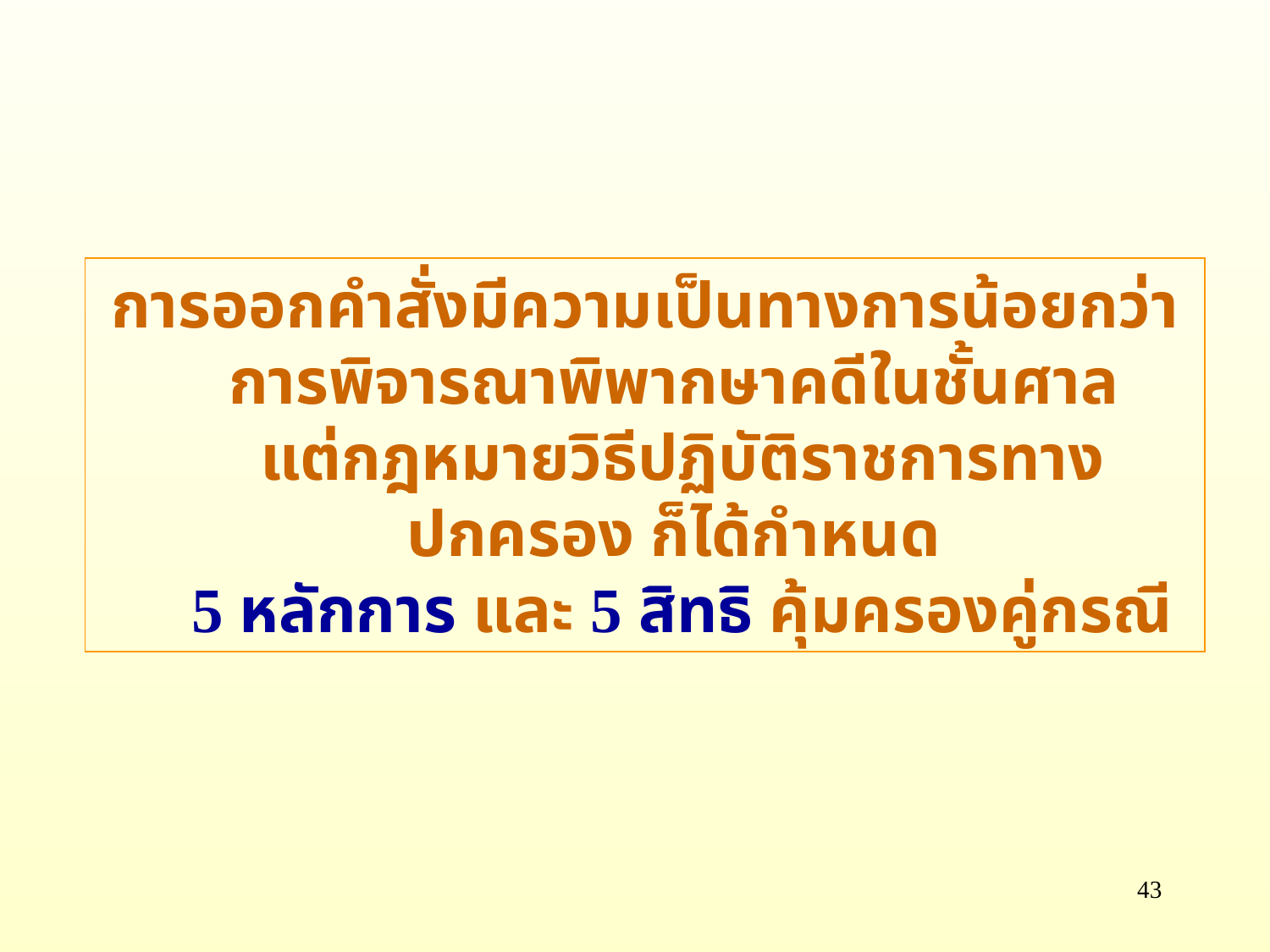

การออกคำสั่งมีความเป็นทางการน้อยกว่า
การพิจารณาพิพากษาคดีในชั้นศาล
แต่กฎหมายวิธีปฏิบัติราชการทางปกครอง ก็ได้กำหนด
5 หลักการ และ 5 สิทธิ คุ้มครองคู่กรณี
43